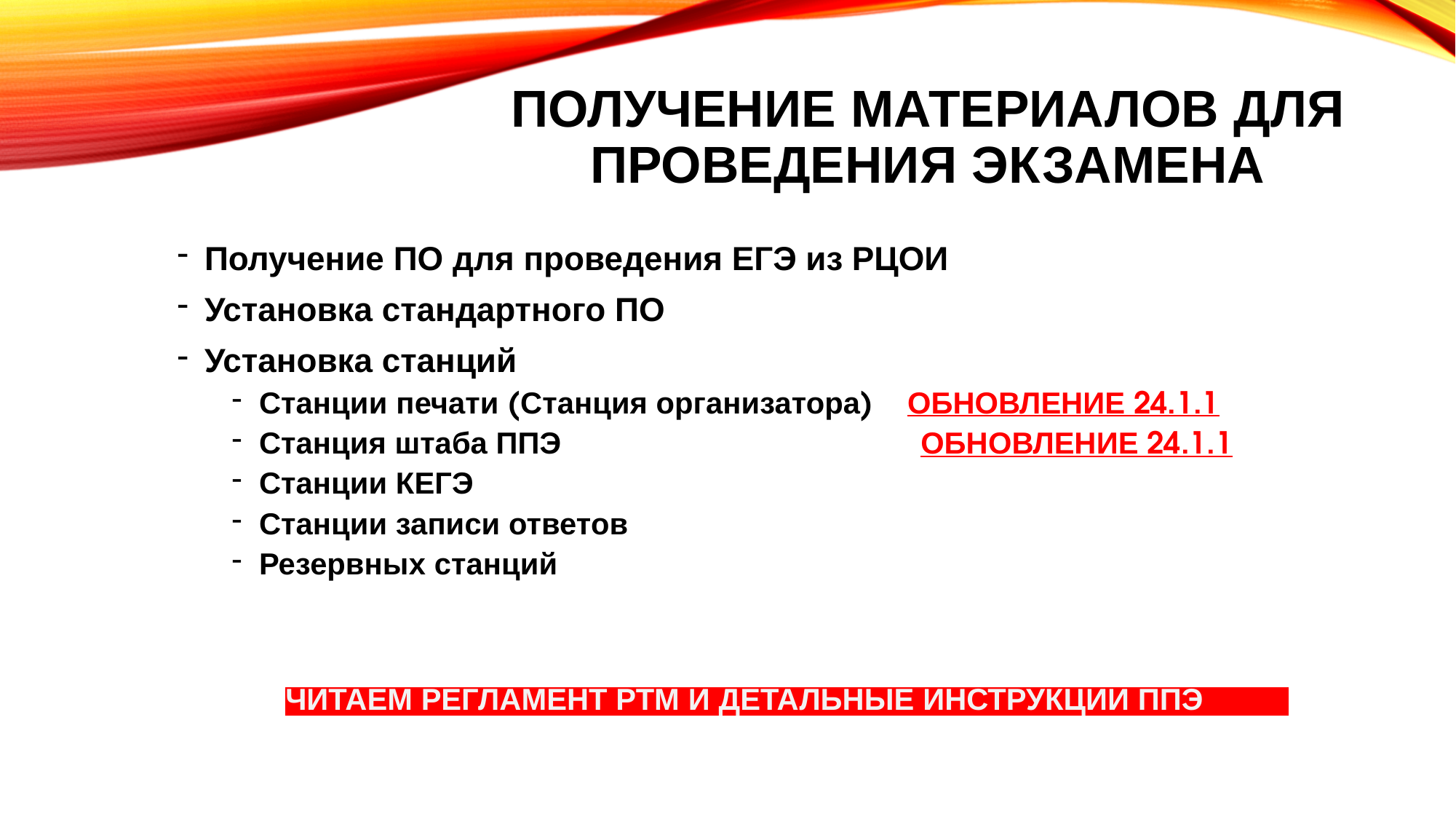

# Получение материалов для проведения экзамена
Получение ПО для проведения ЕГЭ из РЦОИ
Установка стандартного ПО
Установка станций
Станции печати (Станция организатора)    ОБНОВЛЕНИЕ 24.1.1
Станция штаба ППЭ                                          ОБНОВЛЕНИЕ 24.1.1
Станции КЕГЭ
Станции записи ответов
Резервных станций

ЧИТАЕМ РЕГЛАМЕНТ РТМ И ДЕТАЛЬНЫЕ ИНСТРУКЦИИ ППЭ